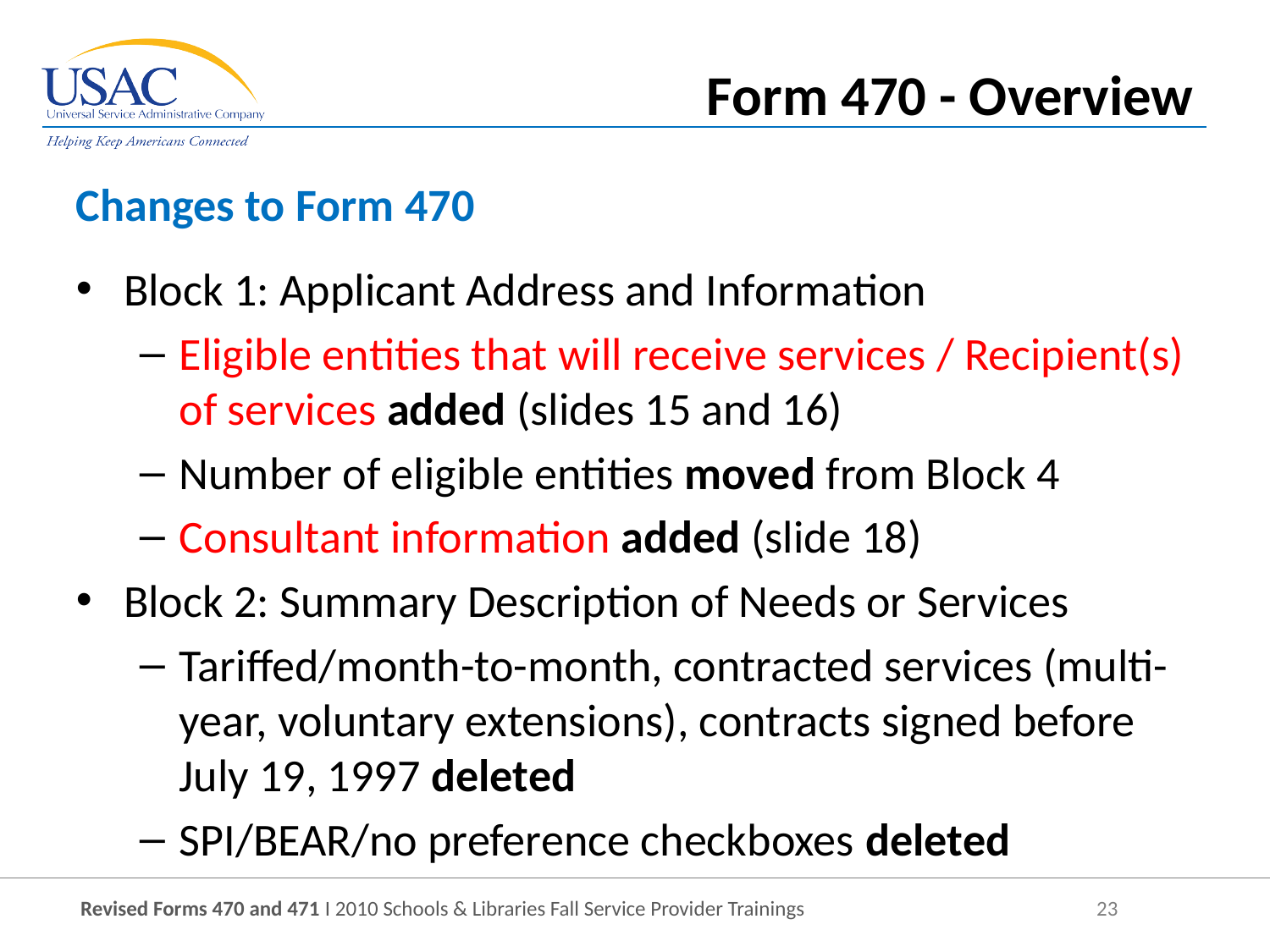

Form 470 - Overview
Changes to Form 470
Block 1: Applicant Address and Information
Eligible entities that will receive services / Recipient(s) of services added (slides 15 and 16)
Number of eligible entities moved from Block 4
Consultant information added (slide 18)
Block 2: Summary Description of Needs or Services
Tariffed/month-to-month, contracted services (multi-year, voluntary extensions), contracts signed before July 19, 1997 deleted
SPI/BEAR/no preference checkboxes deleted